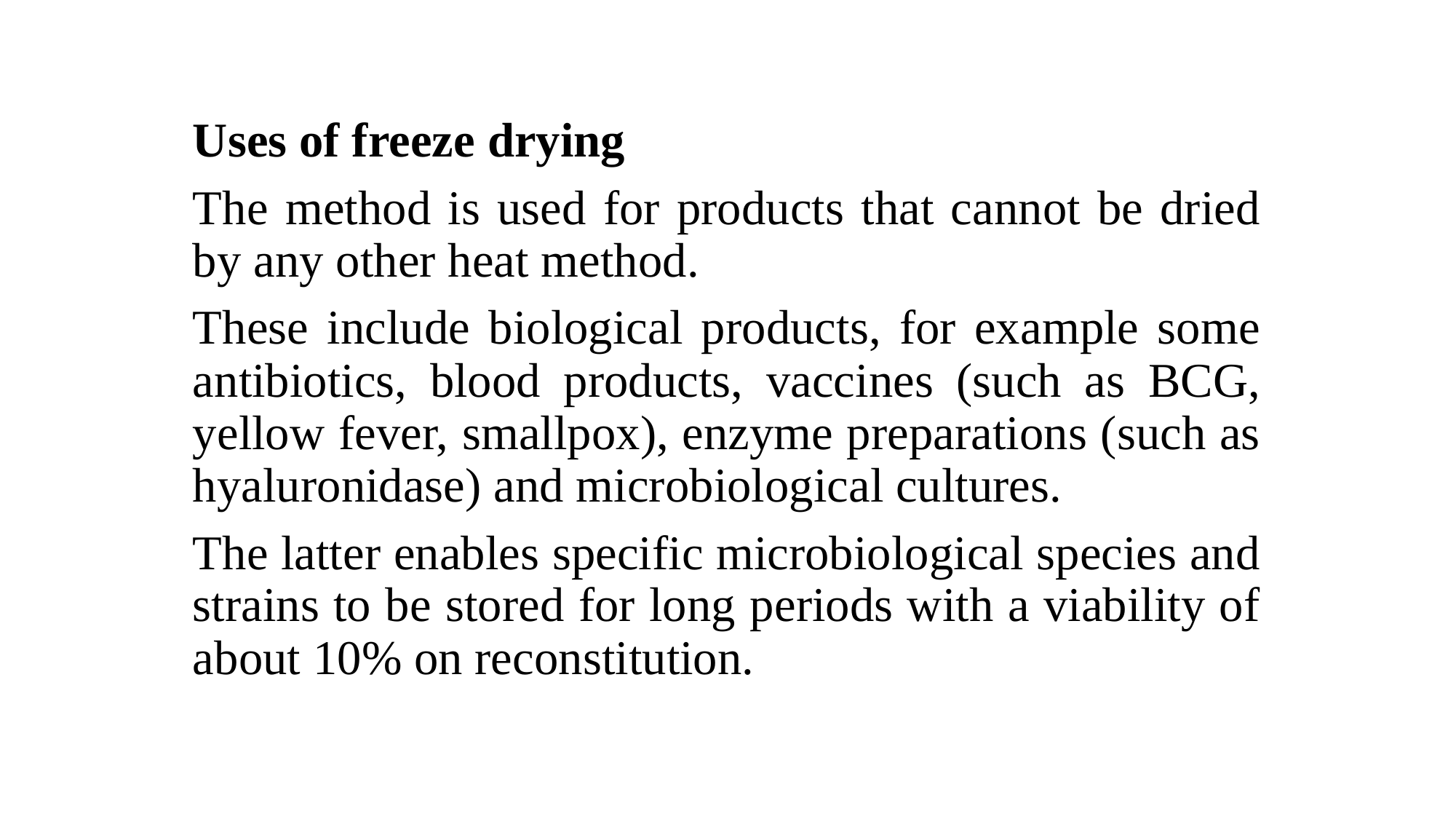

Uses of freeze drying
The method is used for products that cannot be dried by any other heat method.
These include biological products, for example some antibiotics, blood products, vaccines (such as BCG, yellow fever, smallpox), enzyme preparations (such as hyaluronidase) and microbiological cultures.
The latter enables specific microbiological species and strains to be stored for long periods with a viability of about 10% on reconstitution.